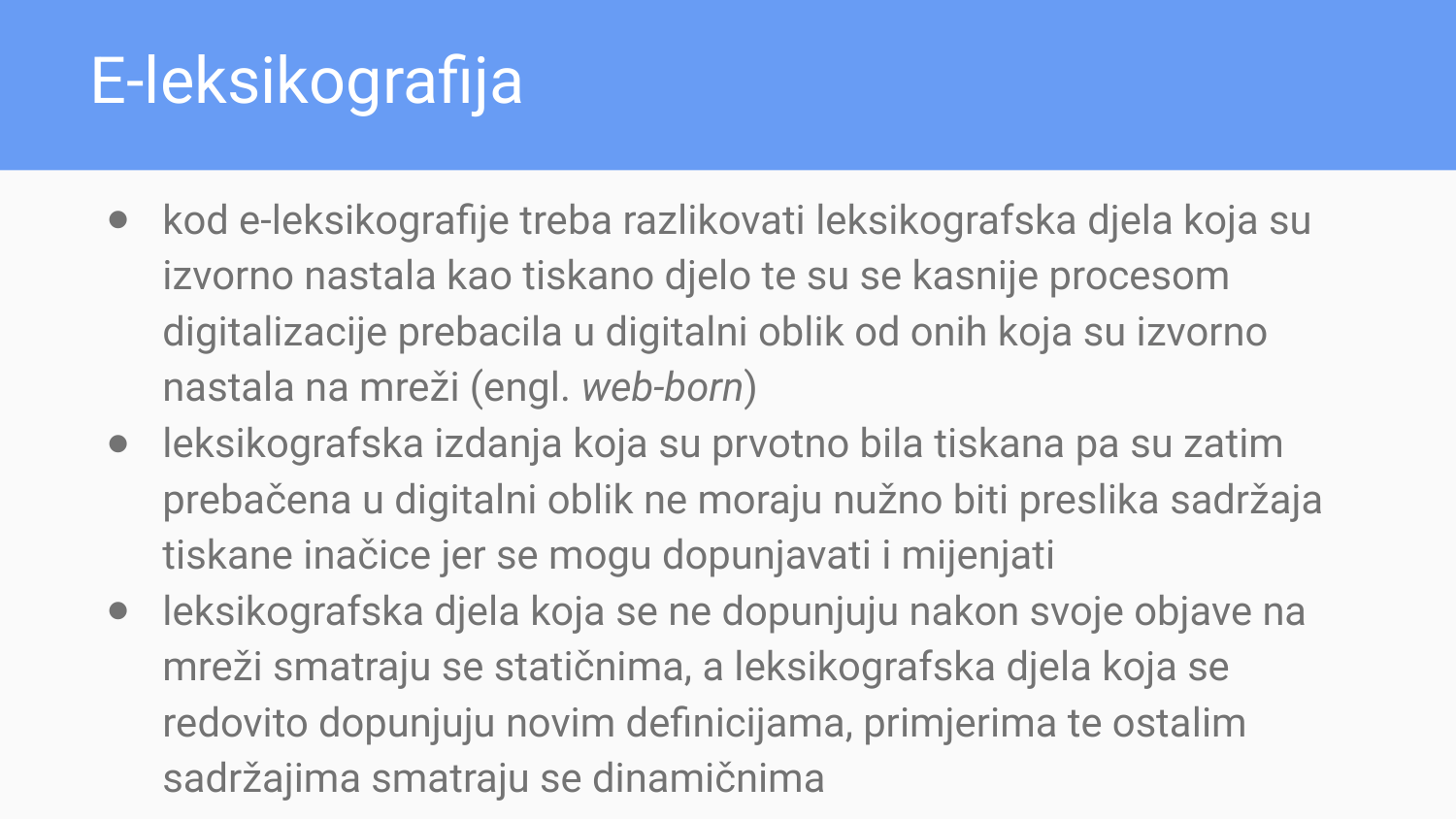

# E-leksikografija
kod e-leksikografije treba razlikovati leksikografska djela koja su izvorno nastala kao tiskano djelo te su se kasnije procesom digitalizacije prebacila u digitalni oblik od onih koja su izvorno nastala na mreži (engl. web-born)
leksikografska izdanja koja su prvotno bila tiskana pa su zatim prebačena u digitalni oblik ne moraju nužno biti preslika sadržaja tiskane inačice jer se mogu dopunjavati i mijenjati
leksikografska djela koja se ne dopunjuju nakon svoje objave na mreži smatraju se statičnima, a leksikografska djela koja se redovito dopunjuju novim definicijama, primjerima te ostalim sadržajima smatraju se dinamičnima